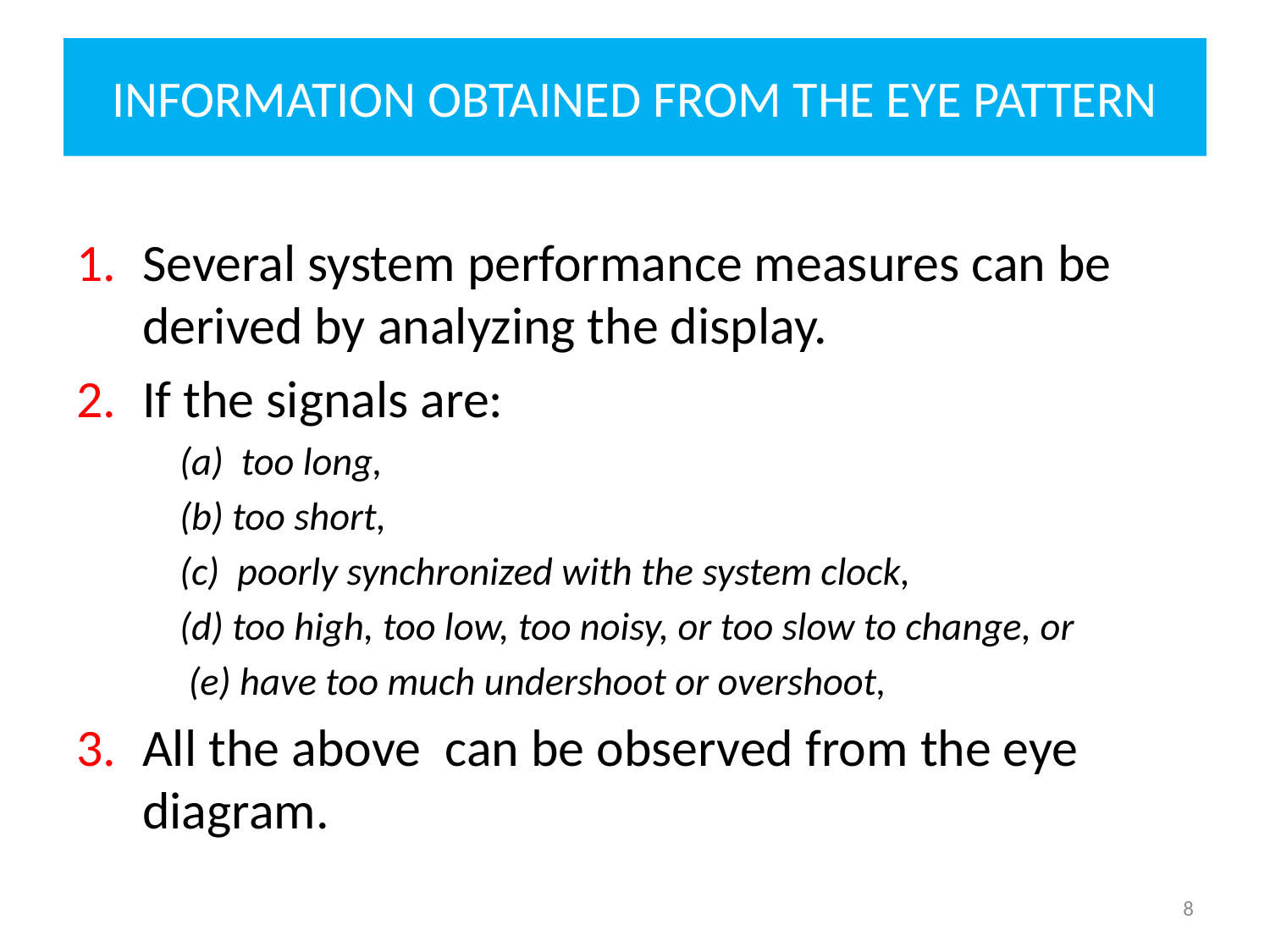

# INFORMATION OBTAINED FROM THE EYE PATTERN
Several system performance measures can be derived by analyzing the display.
If the signals are:
(a)  too long,
(b) too short,
(c)  poorly synchronized with the system clock,
(d) too high, too low, too noisy, or too slow to change, or
 (e) have too much undershoot or overshoot,
All the above  can be observed from the eye diagram.

8